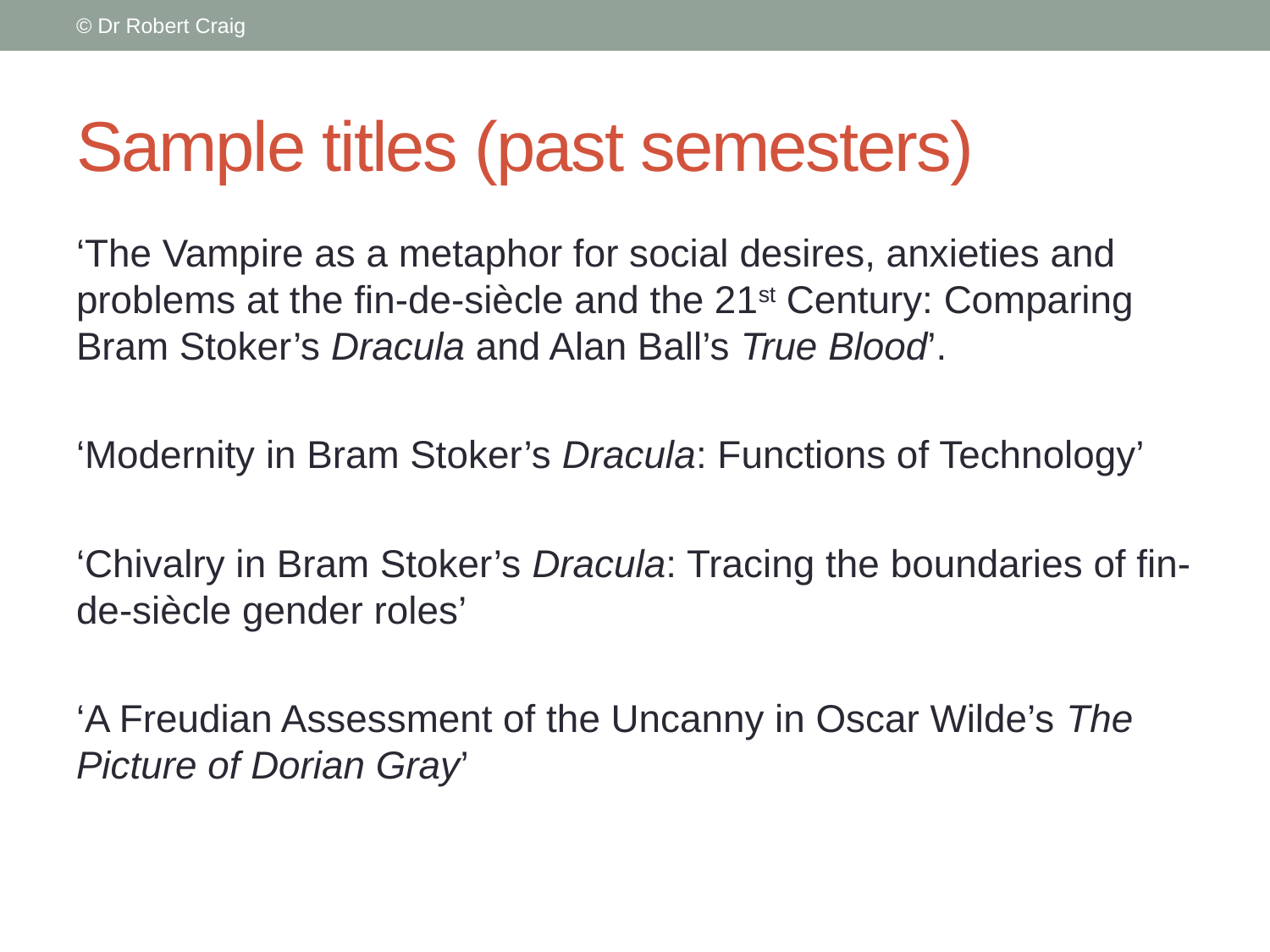

© Dr Robert Craig
# Sample titles (past semesters)
‘The Vampire as a metaphor for social desires, anxieties and problems at the fin-de-siècle and the 21st Century: Comparing Bram Stoker’s Dracula and Alan Ball’s True Blood’.

‘Modernity in Bram Stoker’s Dracula: Functions of Technology’

‘Chivalry in Bram Stoker’s Dracula: Tracing the boundaries of fin-de-siècle gender roles’

‘A Freudian Assessment of the Uncanny in Oscar Wilde’s The Picture of Dorian Gray’